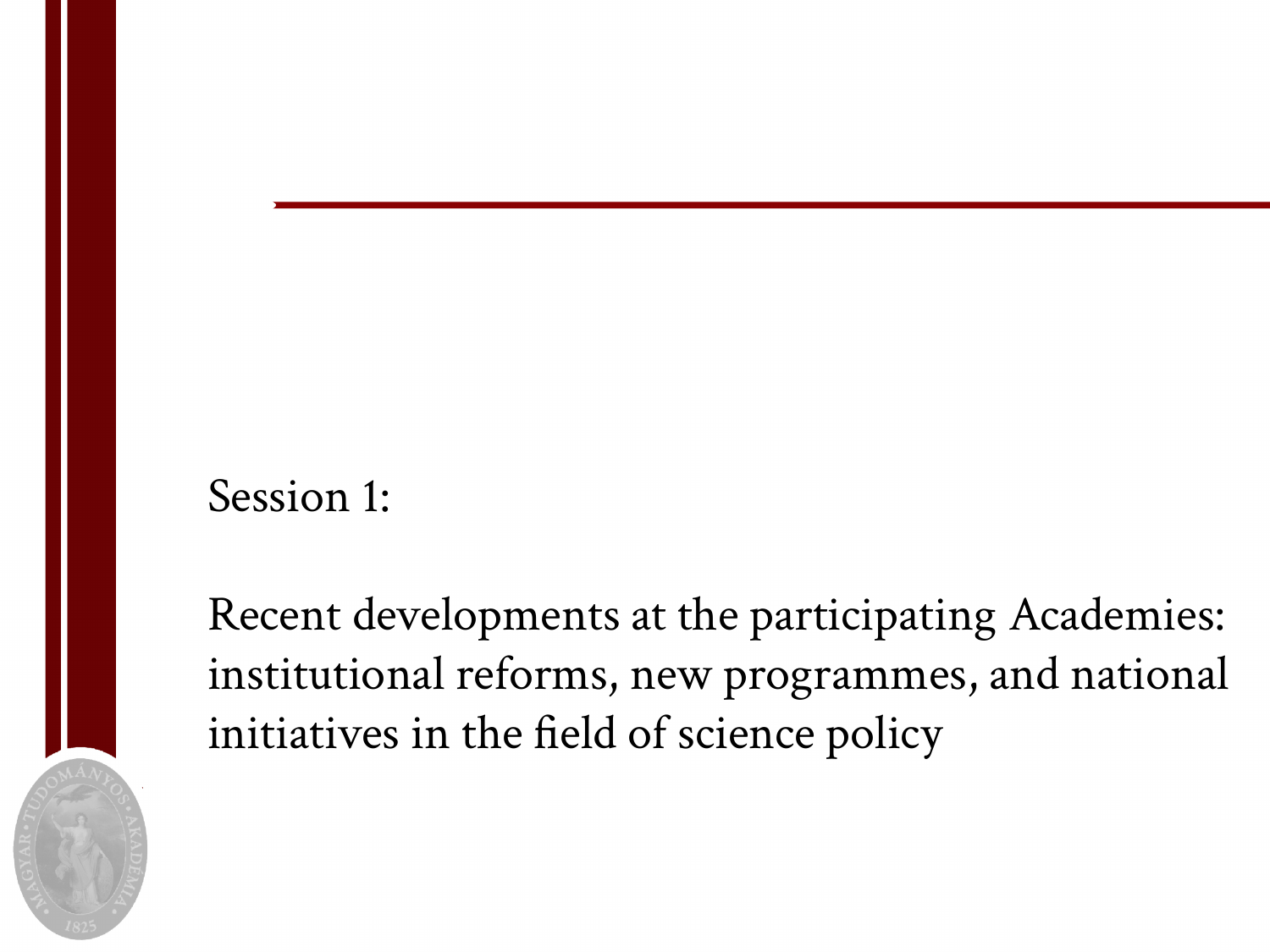

Session 1:

Recent developments at the participating Academies:
institutional reforms, new programmes, and national initiatives in the field of science policy